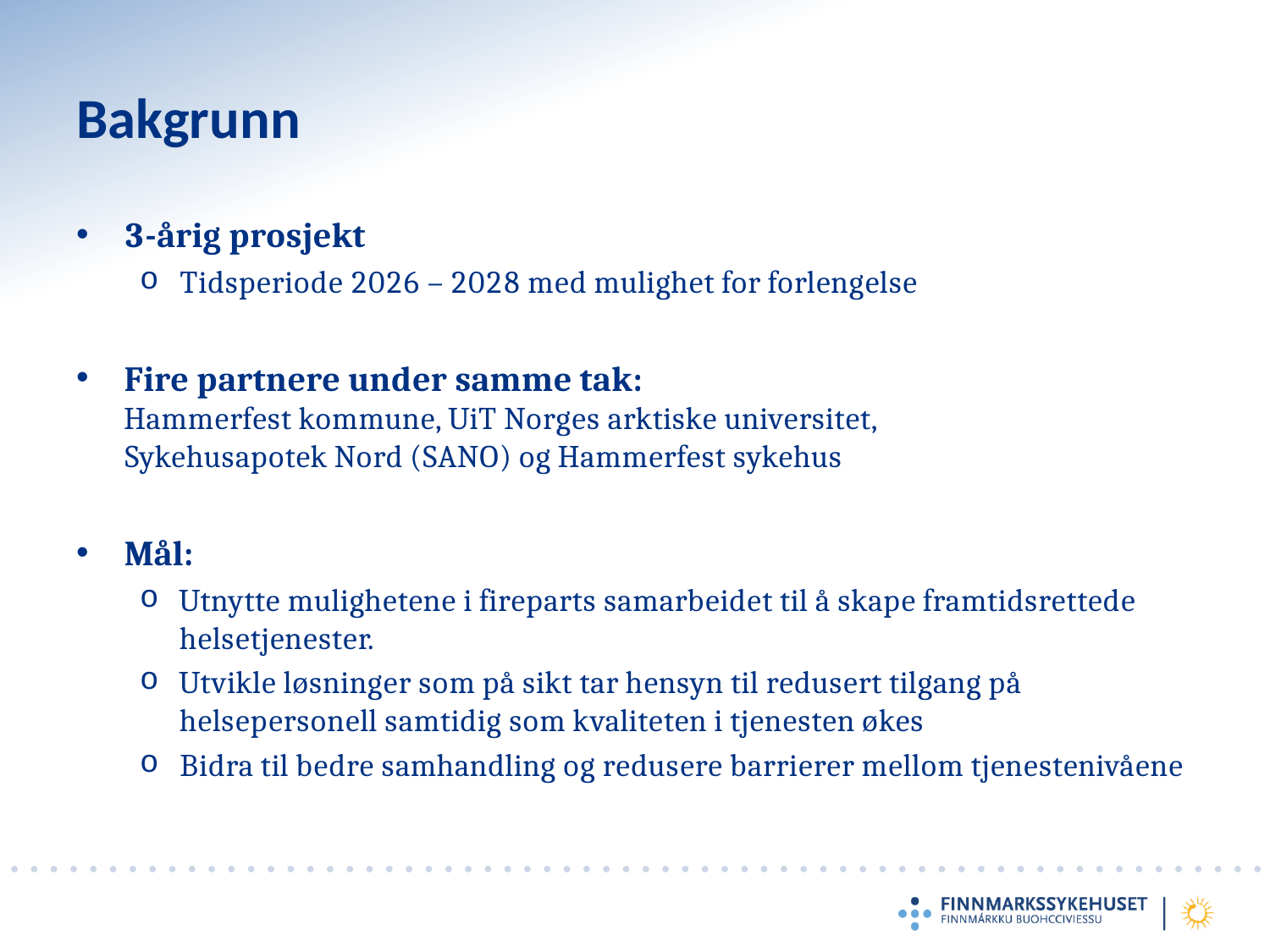

# Bakgrunn
3-årig prosjekt
Tidsperiode 2026 – 2028 med mulighet for forlengelse

Fire partnere under samme tak:
Hammerfest kommune, UiT Norges arktiske universitet,
Sykehusapotek Nord (SANO) og Hammerfest sykehus

Mål:
Utnytte mulighetene i fireparts samarbeidet til å skape framtidsrettede helsetjenester.
Utvikle løsninger som på sikt tar hensyn til redusert tilgang på helsepersonell samtidig som kvaliteten i tjenesten økes
Bidra til bedre samhandling og redusere barrierer mellom tjenestenivåene